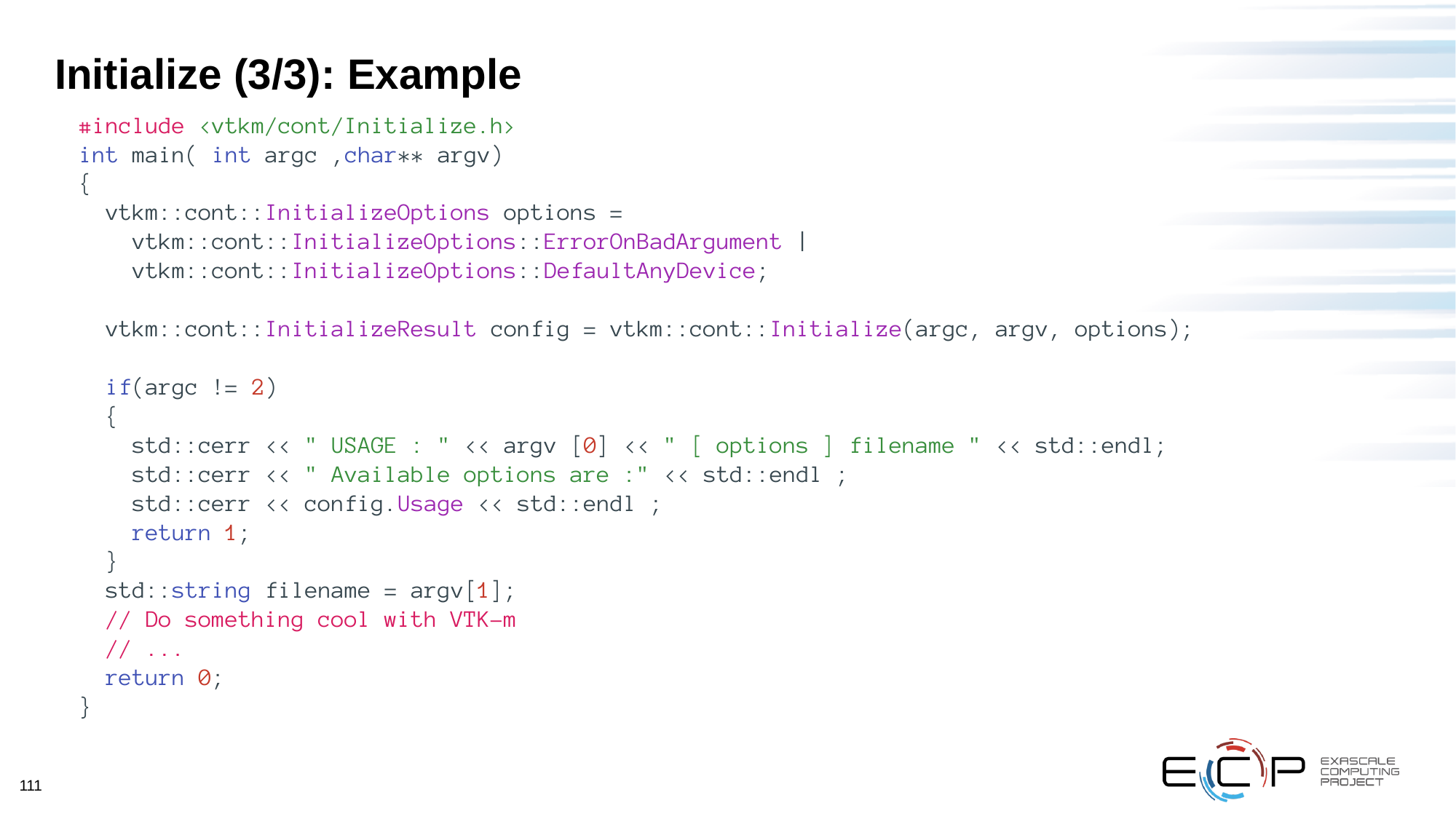

# Initialize (3/3): Example
#include <vtkm/cont/Initialize.h>
int main( int argc ,char** argv)
{
  vtkm::cont::InitializeOptions options =
    vtkm::cont::InitializeOptions::ErrorOnBadArgument |
    vtkm::cont::InitializeOptions::DefaultAnyDevice;

  vtkm::cont::InitializeResult config = vtkm::cont::Initialize(argc, argv, options);

  if(argc != 2)
  {
    std::cerr << " USAGE : " << argv [0] << " [ options ] filename " << std::endl;
    std::cerr << " Available options are :" << std::endl ;
    std::cerr << config.Usage << std::endl ;
    return 1;
  }
  std::string filename = argv[1];
  // Do something cool with VTK-m
  // ...
  return 0;
}